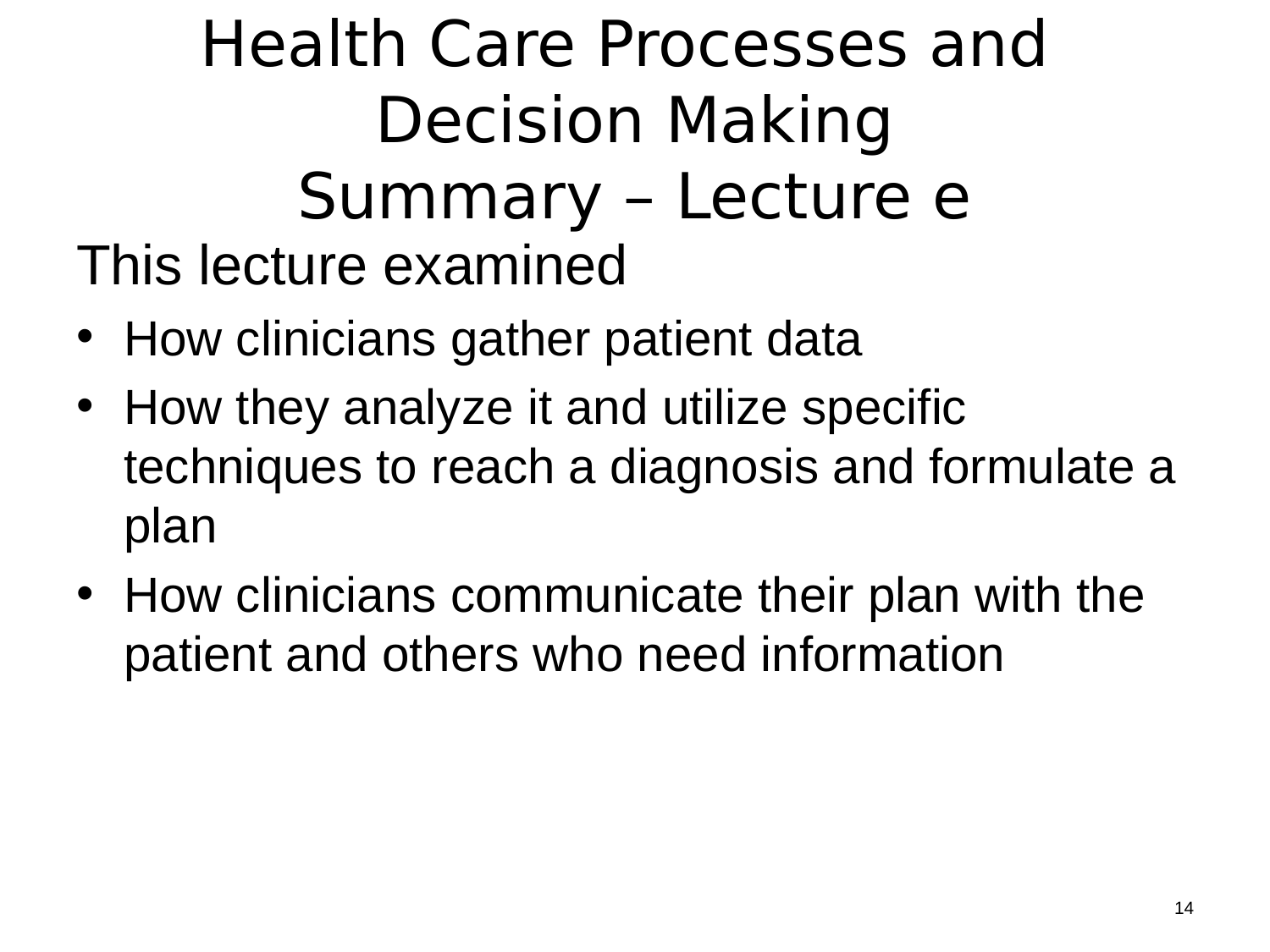

# Health Care Processes and Decision Making Summary – Lecture e
This lecture examined
How clinicians gather patient data
How they analyze it and utilize specific techniques to reach a diagnosis and formulate a plan
How clinicians communicate their plan with the patient and others who need information
14